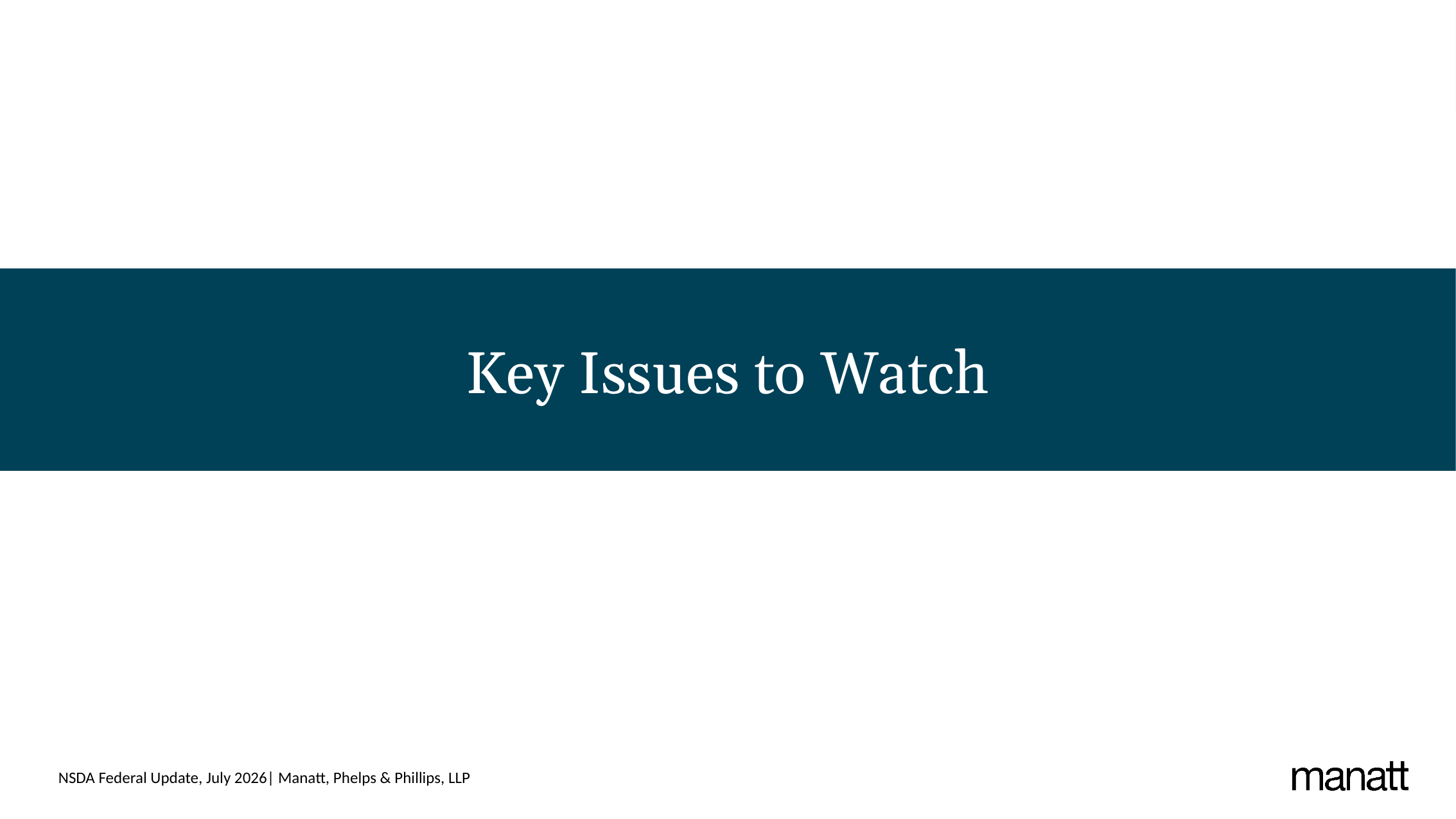

# Key Issues to Watch
NSDA Federal Update, July 2026| Manatt, Phelps & Phillips, LLP